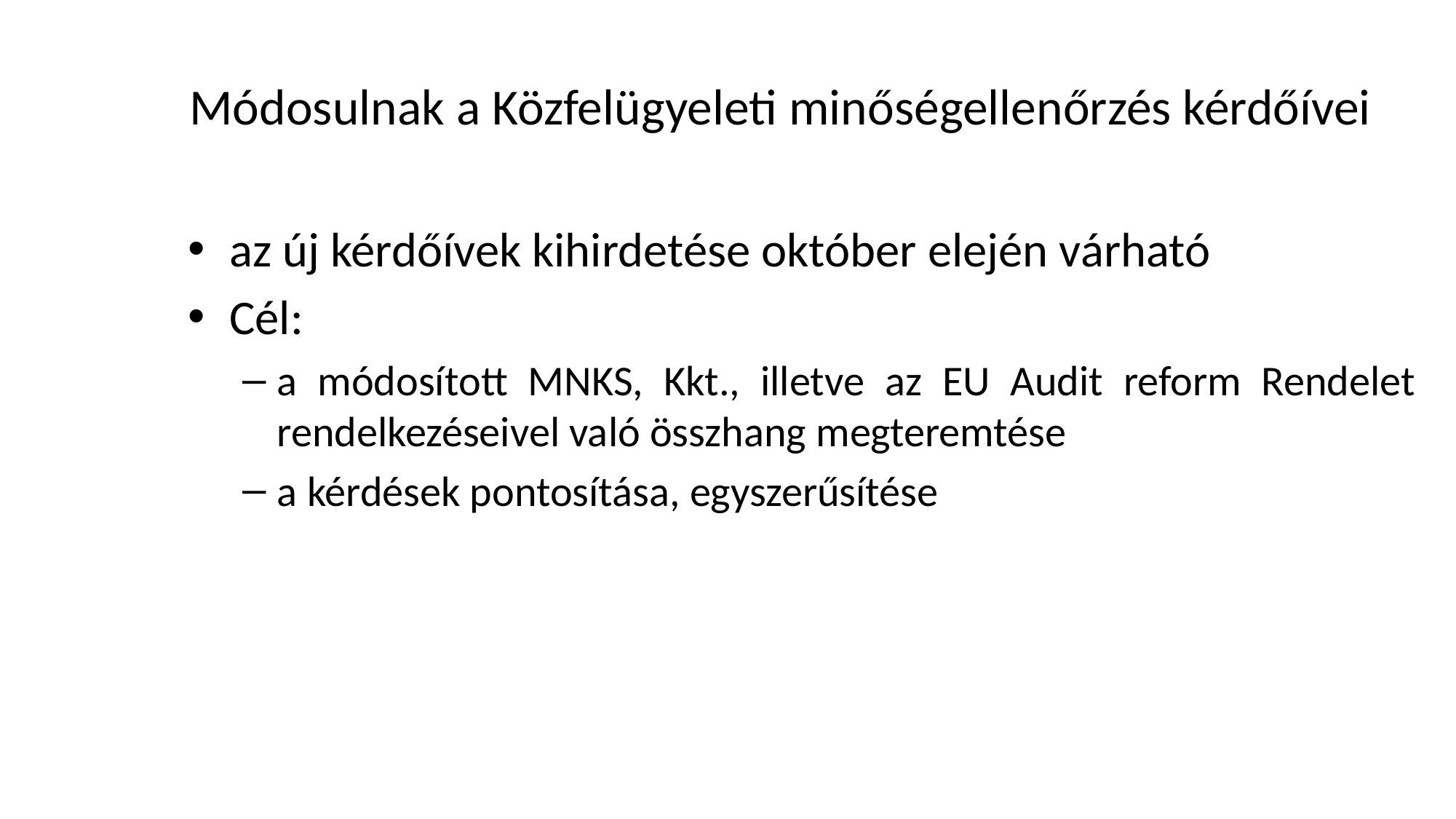

# Módosulnak a Közfelügyeleti minőségellenőrzés kérdőívei
az új kérdőívek kihirdetése október elején várható
Cél:
a módosított MNKS, Kkt., illetve az EU Audit reform Rendelet rendelkezéseivel való összhang megteremtése
a kérdések pontosítása, egyszerűsítése